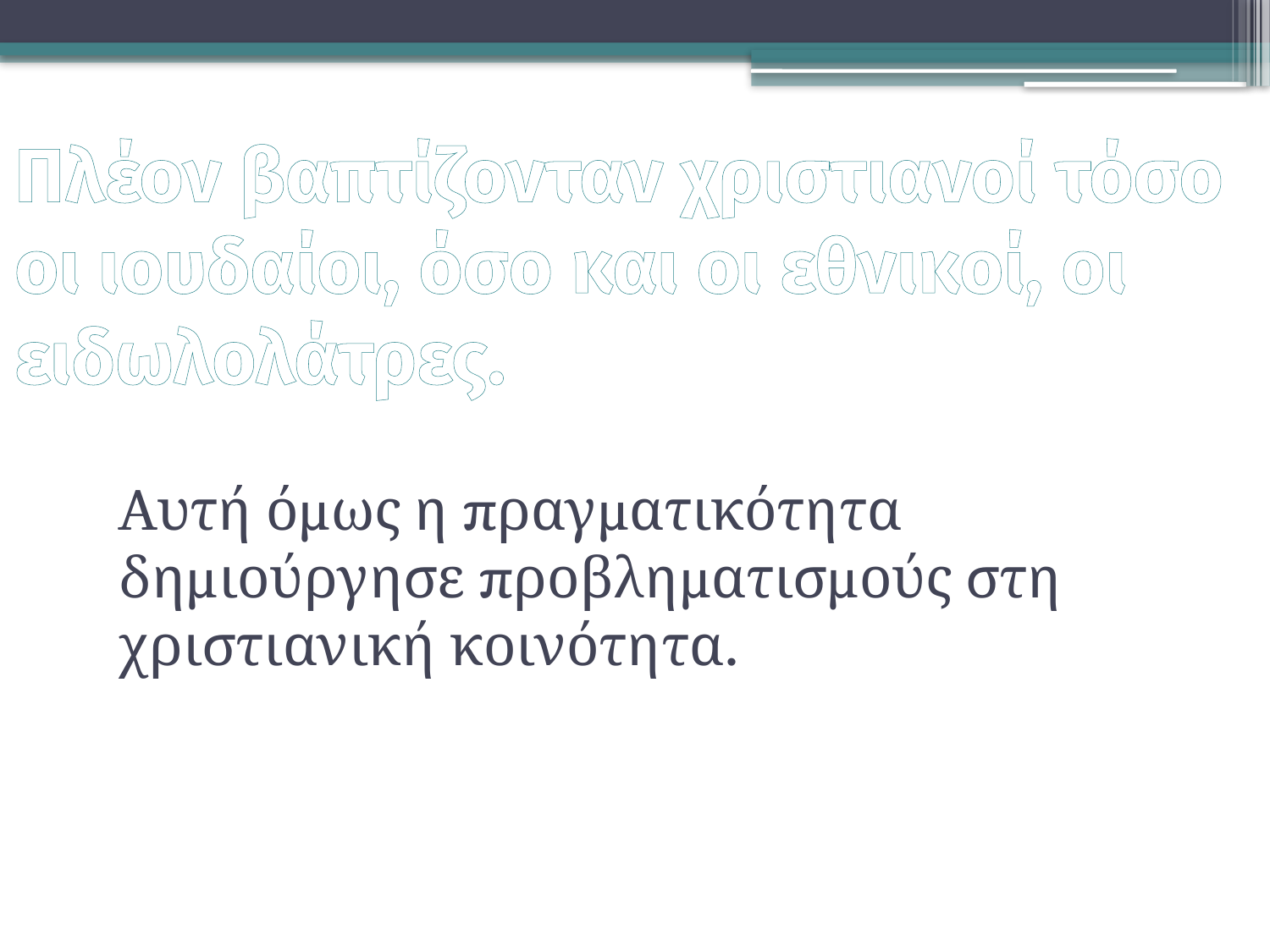

# Πλέον βαπτίζονταν χριστιανοί τόσο οι ιουδαίοι, όσο και οι εθνικοί, οι ειδωλολάτρες.
Αυτή όμως η πραγματικότητα δημιούργησε προβληματισμούς στη χριστιανική κοινότητα.